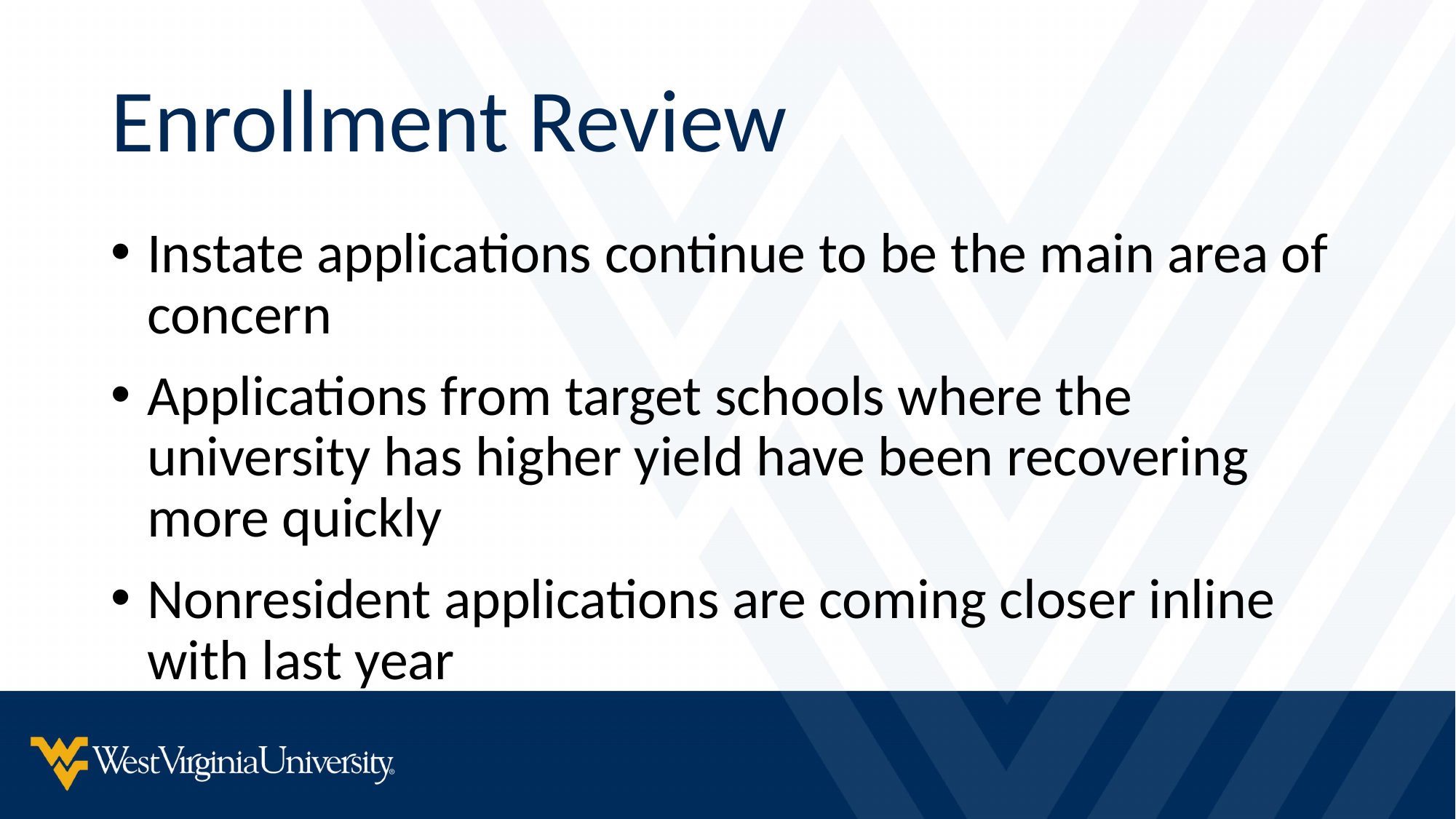

# Enrollment Review
Instate applications continue to be the main area of concern
Applications from target schools where the university has higher yield have been recovering more quickly
Nonresident applications are coming closer inline with last year